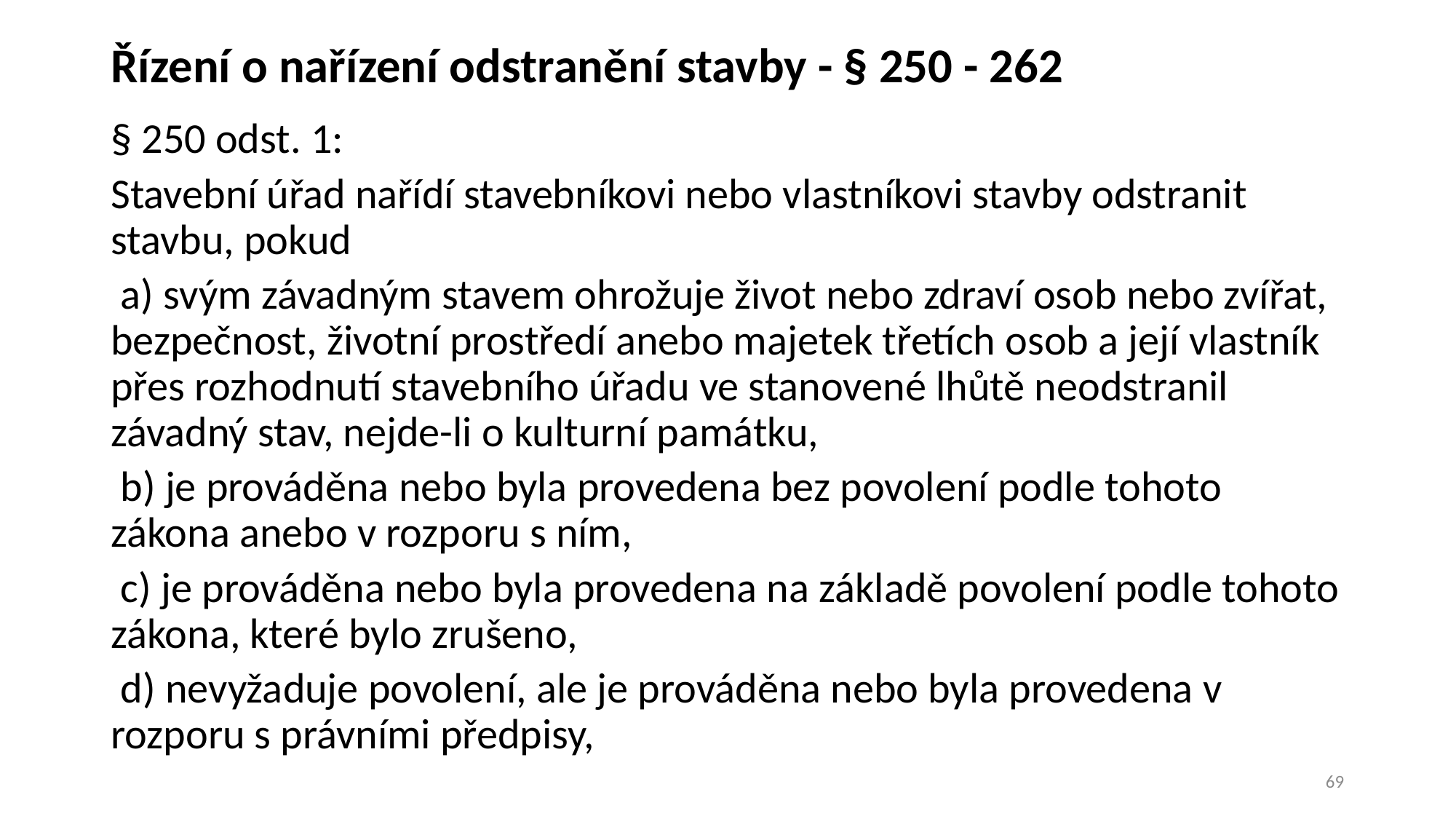

# Řízení o nařízení odstranění stavby - § 250 - 262
§ 250 odst. 1:
Stavební úřad nařídí stavebníkovi nebo vlastníkovi stavby odstranit stavbu, pokud
 a) svým závadným stavem ohrožuje život nebo zdraví osob nebo zvířat, bezpečnost, životní prostředí anebo majetek třetích osob a její vlastník přes rozhodnutí stavebního úřadu ve stanovené lhůtě neodstranil závadný stav, nejde-li o kulturní památku,
 b) je prováděna nebo byla provedena bez povolení podle tohoto zákona anebo v rozporu s ním,
 c) je prováděna nebo byla provedena na základě povolení podle tohoto zákona, které bylo zrušeno,
 d) nevyžaduje povolení, ale je prováděna nebo byla provedena v rozporu s právními předpisy,

69